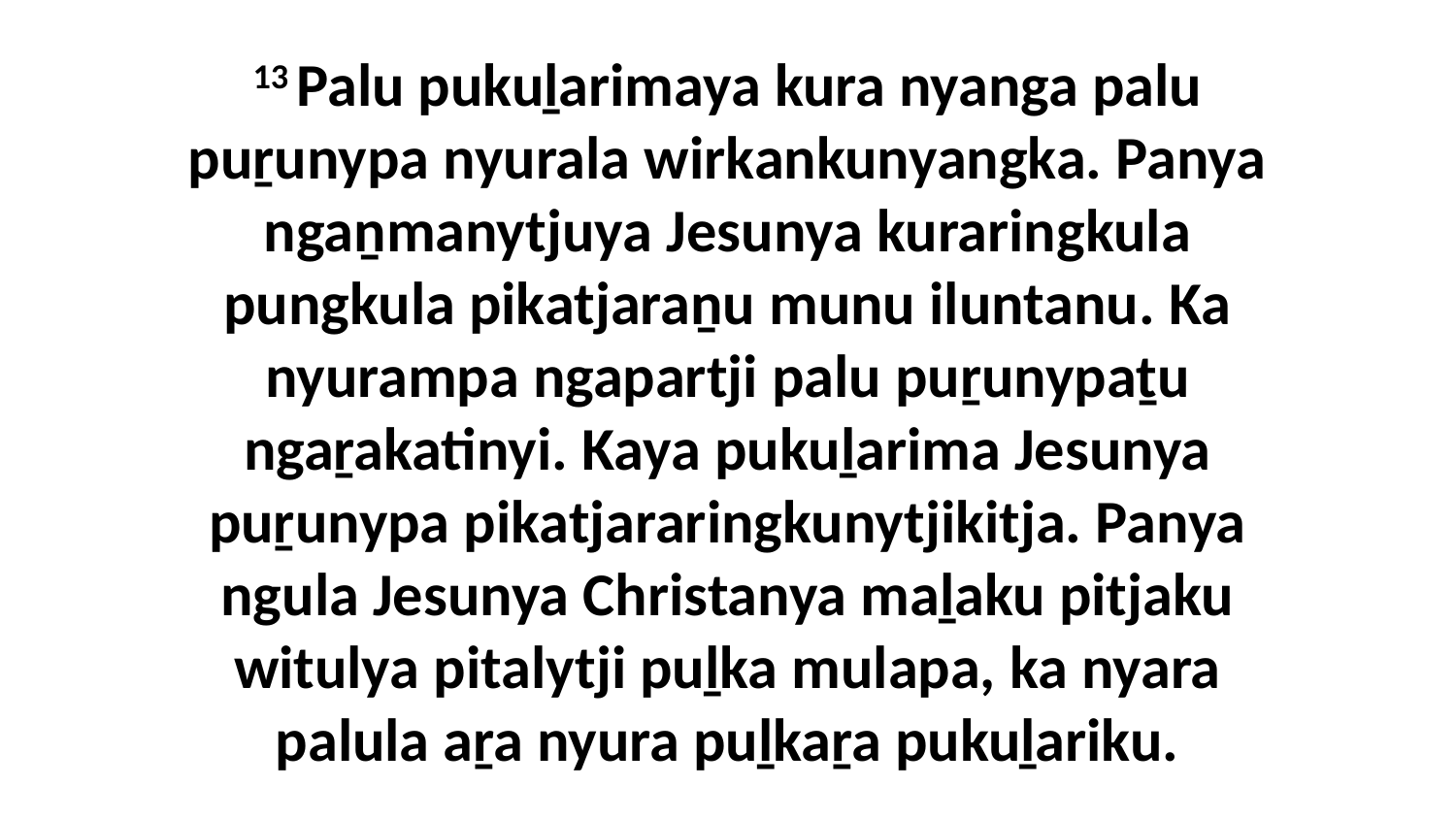

13 Palu pukuḻarimaya kura nyanga palu puṟunypa nyurala wirkankunyangka. Panya ngaṉmanytjuya Jesunya kuraringkula pungkula pikatjaraṉu munu iluntanu. Ka nyurampa ngapartji palu puṟunypaṯu ngaṟakatinyi. Kaya pukuḻarima Jesunya puṟunypa pikatjararingkunytjikitja. Panya ngula Jesunya Christanya maḻaku pitjaku witulya pitalytji puḻka mulapa, ka nyara palula aṟa nyura puḻkaṟa pukuḻariku.